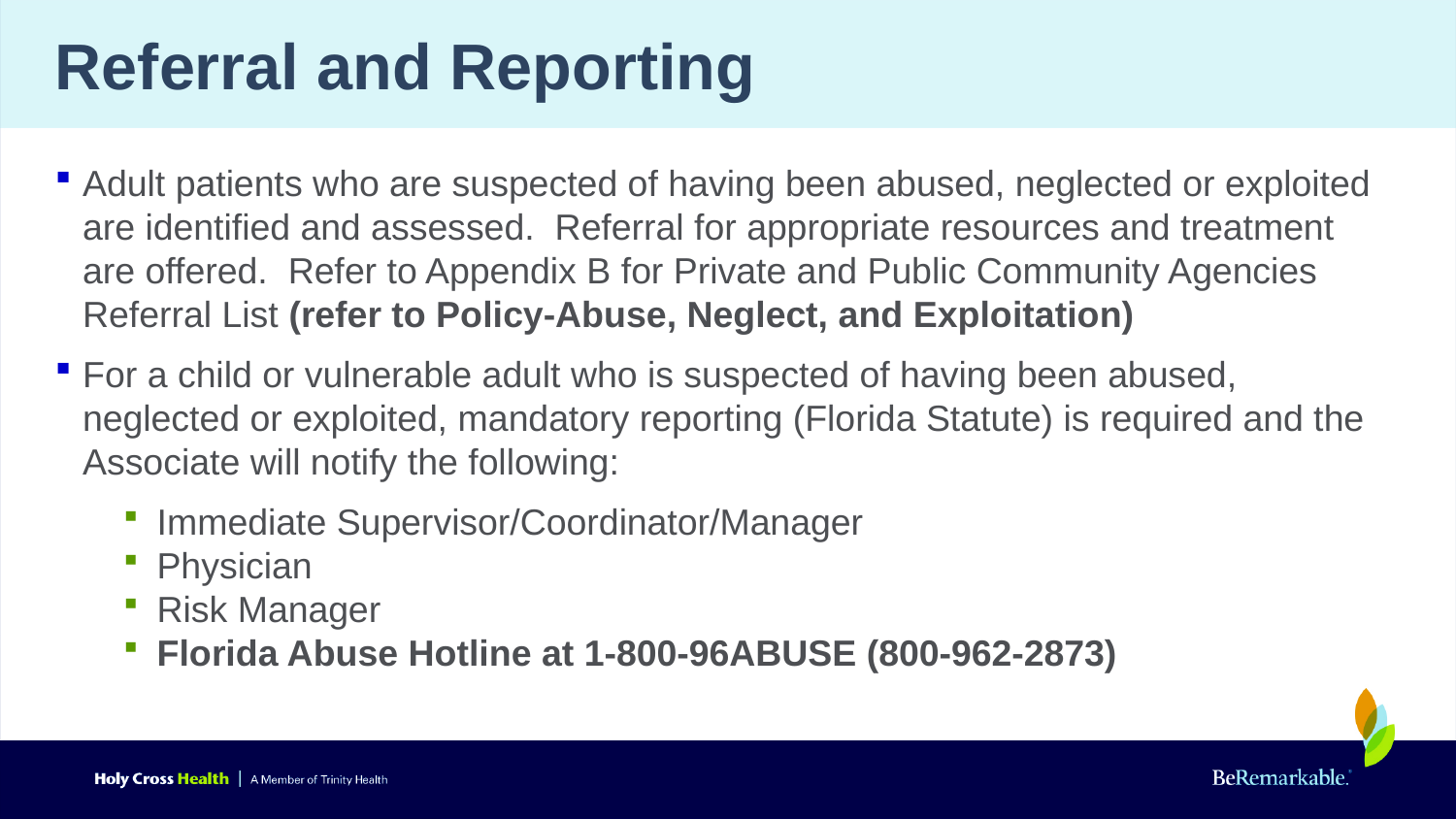

# Referral and Reporting
Adult patients who are suspected of having been abused, neglected or exploited are identified and assessed.  Referral for appropriate resources and treatment are offered.  Refer to Appendix B for Private and Public Community Agencies Referral List (refer to Policy-Abuse, Neglect, and Exploitation)
For a child or vulnerable adult who is suspected of having been abused, neglected or exploited, mandatory reporting (Florida Statute) is required and the Associate will notify the following:
Immediate Supervisor/Coordinator/Manager
Physician
Risk Manager
Florida Abuse Hotline at 1-800-96ABUSE (800-962-2873)